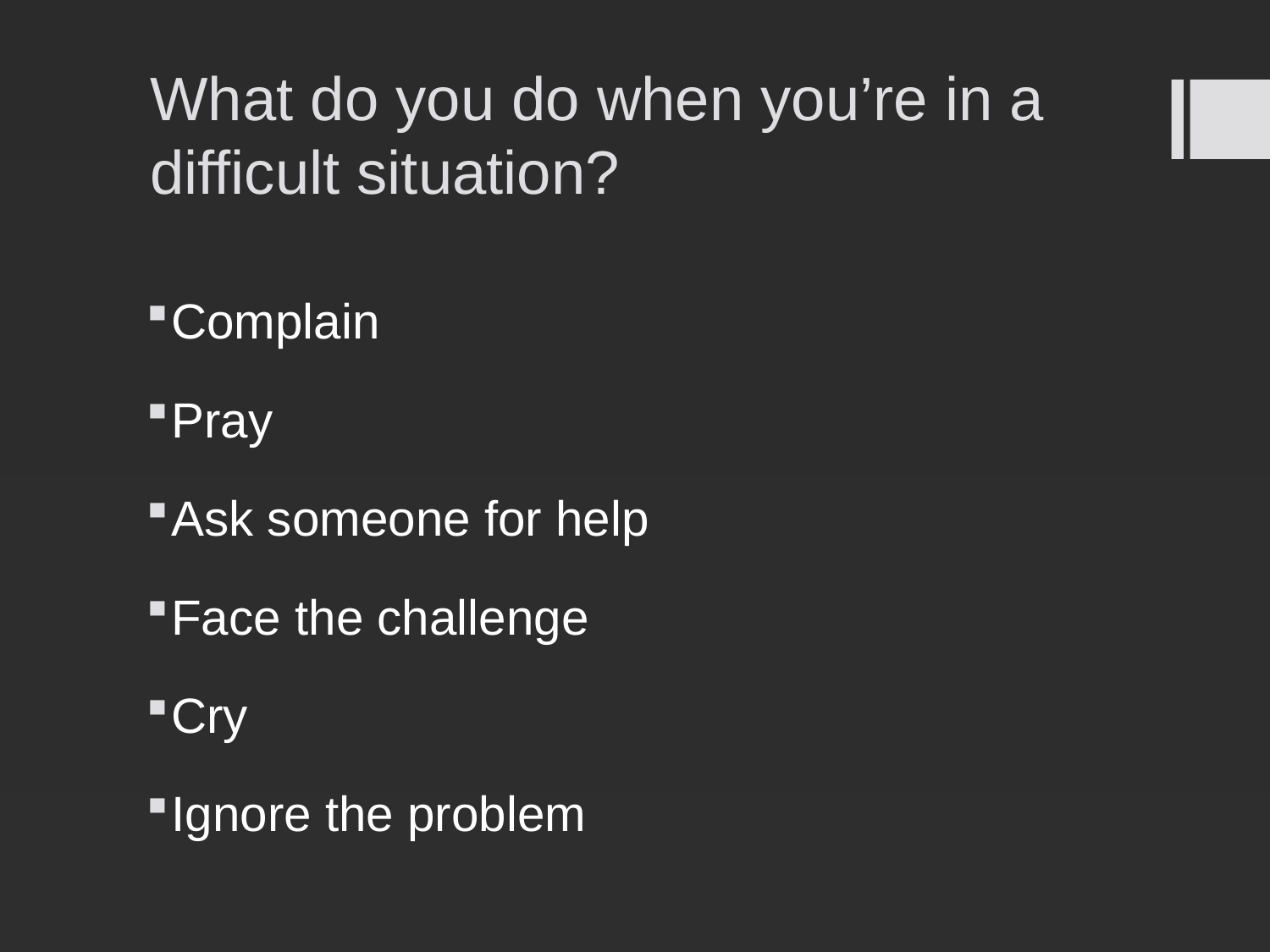

# What do you do when you’re in a difficult situation?
Complain
Pray
Ask someone for help
Face the challenge
Cry
Ignore the problem